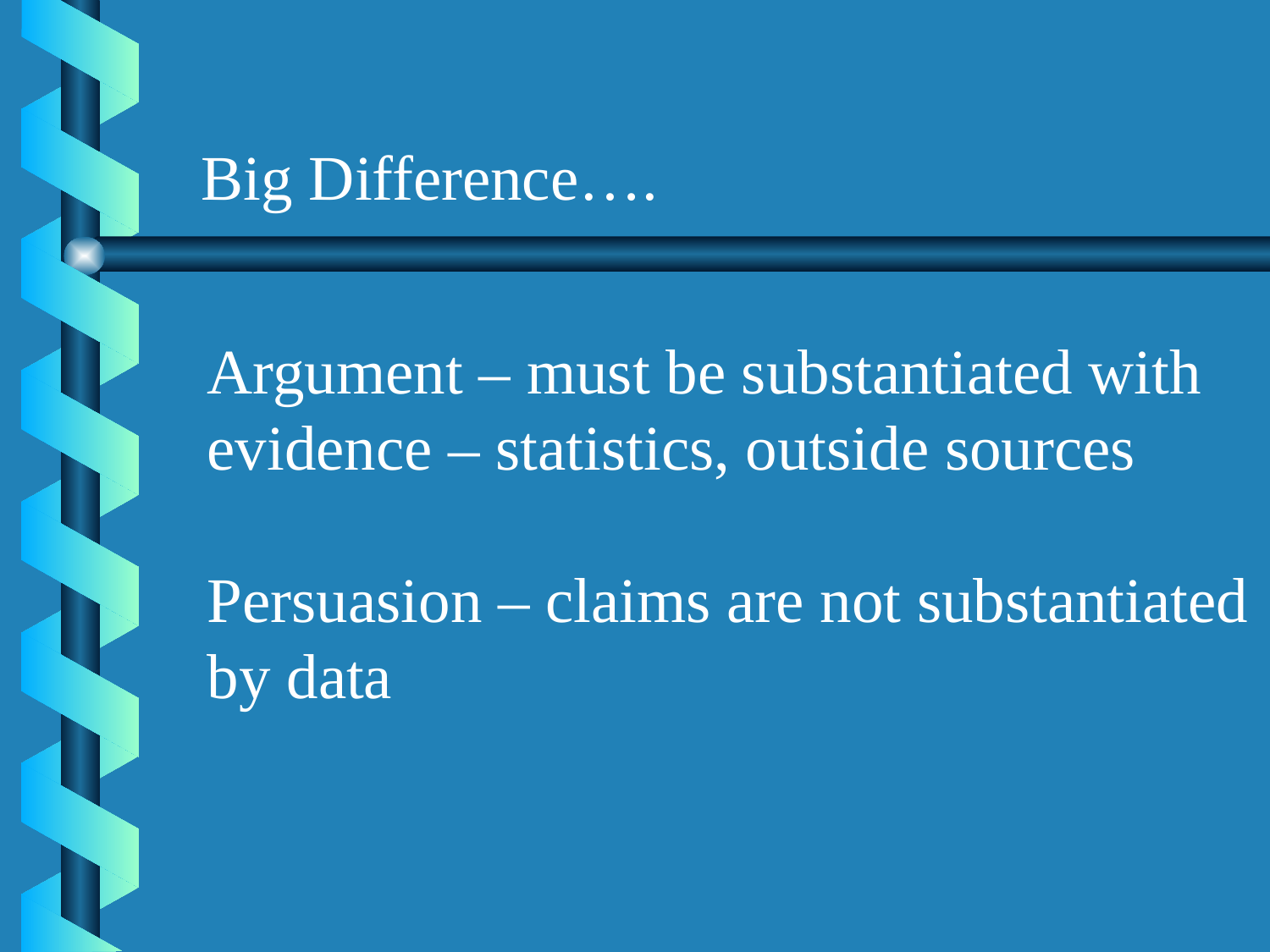

Big Difference….
Argument – must be substantiated with evidence – statistics, outside sources

Persuasion – claims are not substantiated by data